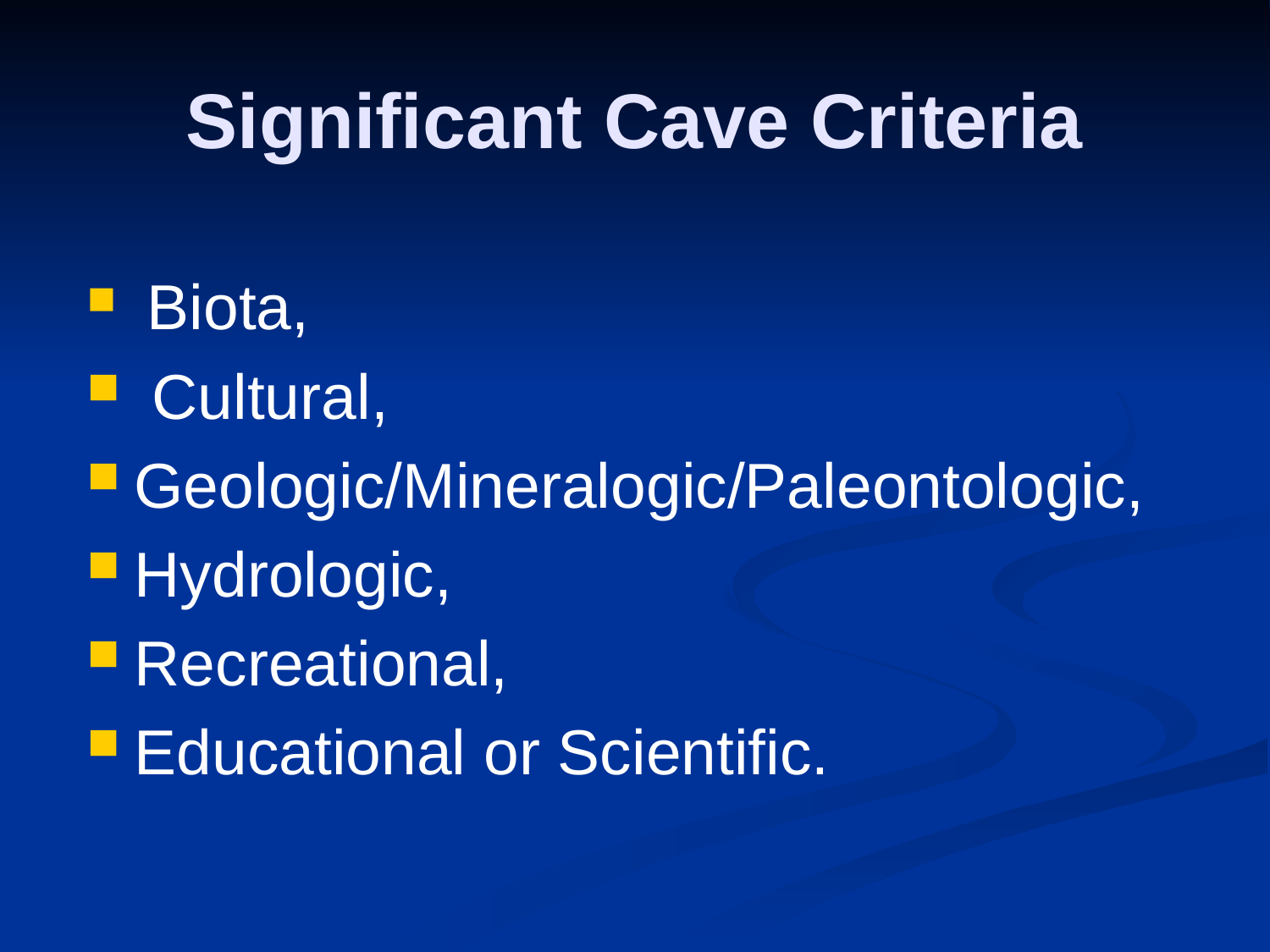

# Significant Cave Criteria

 Biota,
 Cultural,
Geologic/Mineralogic/Paleontologic,
Hydrologic,
Recreational,
Educational or Scientific.